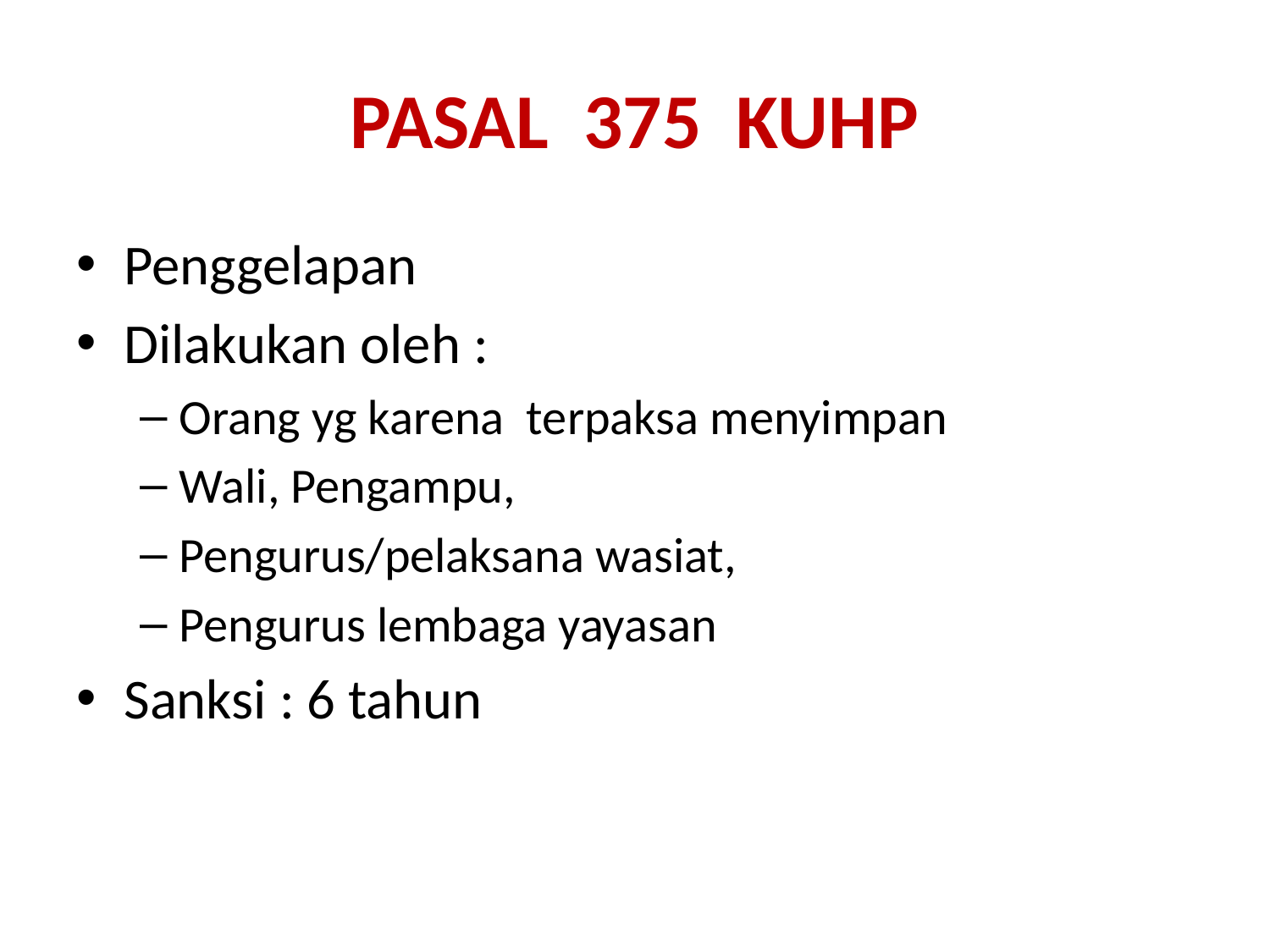

# PASAL  375  KUHP
Penggelapan
Dilakukan oleh :
Orang yg karena  terpaksa menyimpan
Wali, Pengampu,
Pengurus/pelaksana wasiat,
Pengurus lembaga yayasan
Sanksi : 6 tahun